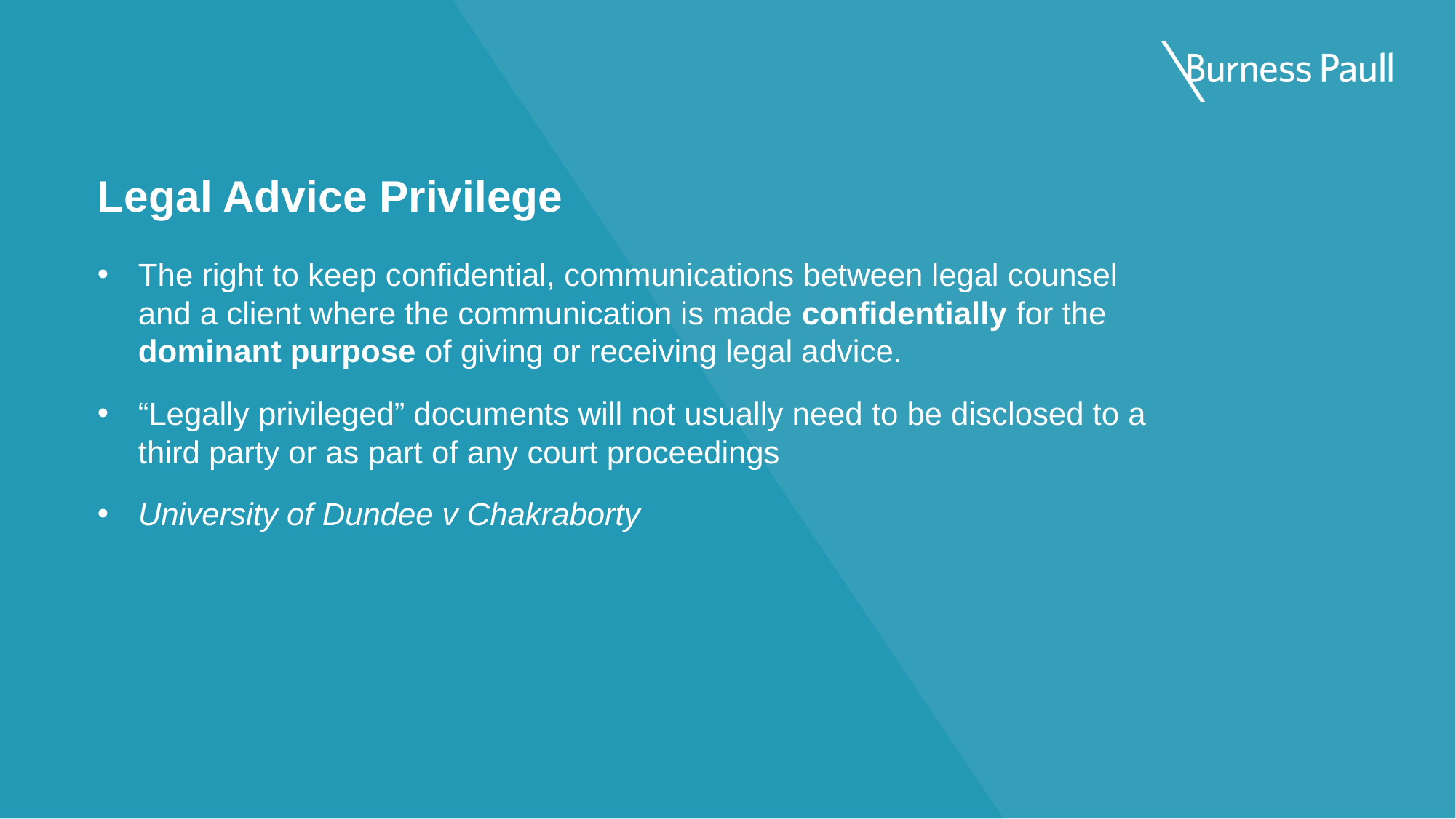

# Legal Advice Privilege
The right to keep confidential, communications between legal counsel and a client where the communication is made confidentially for the dominant purpose of giving or receiving legal advice.
“Legally privileged” documents will not usually need to be disclosed to a third party or as part of any court proceedings
University of Dundee v Chakraborty